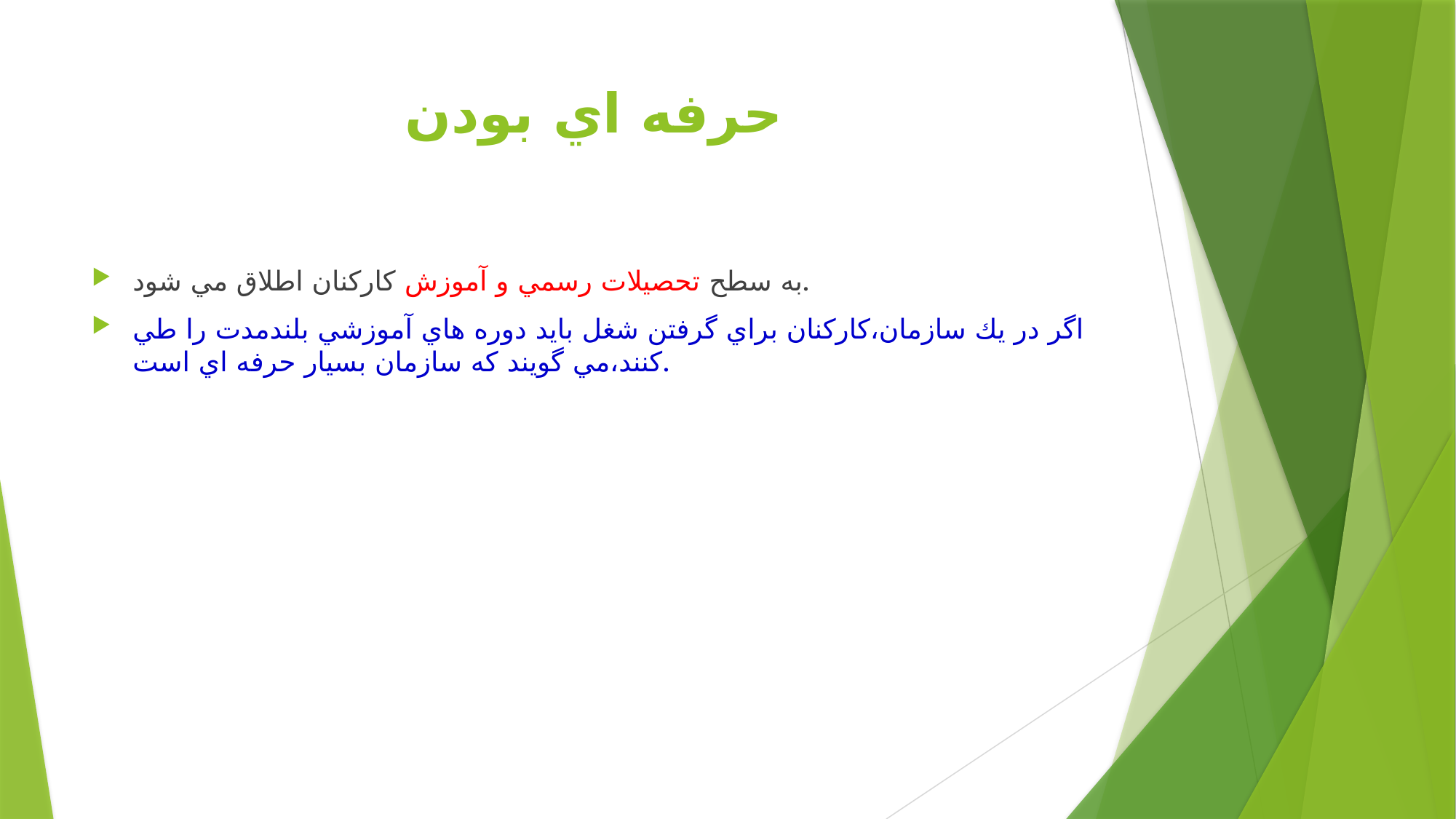

# حرفه اي بودن
به سطح تحصيلات رسمي و آموزش كاركنان اطلاق مي شود.
اگر در يك سازمان،كاركنان براي گرفتن شغل بايد دوره هاي آموزشي بلندمدت را طي كنند،مي گويند كه سازمان بسيار حرفه اي است.